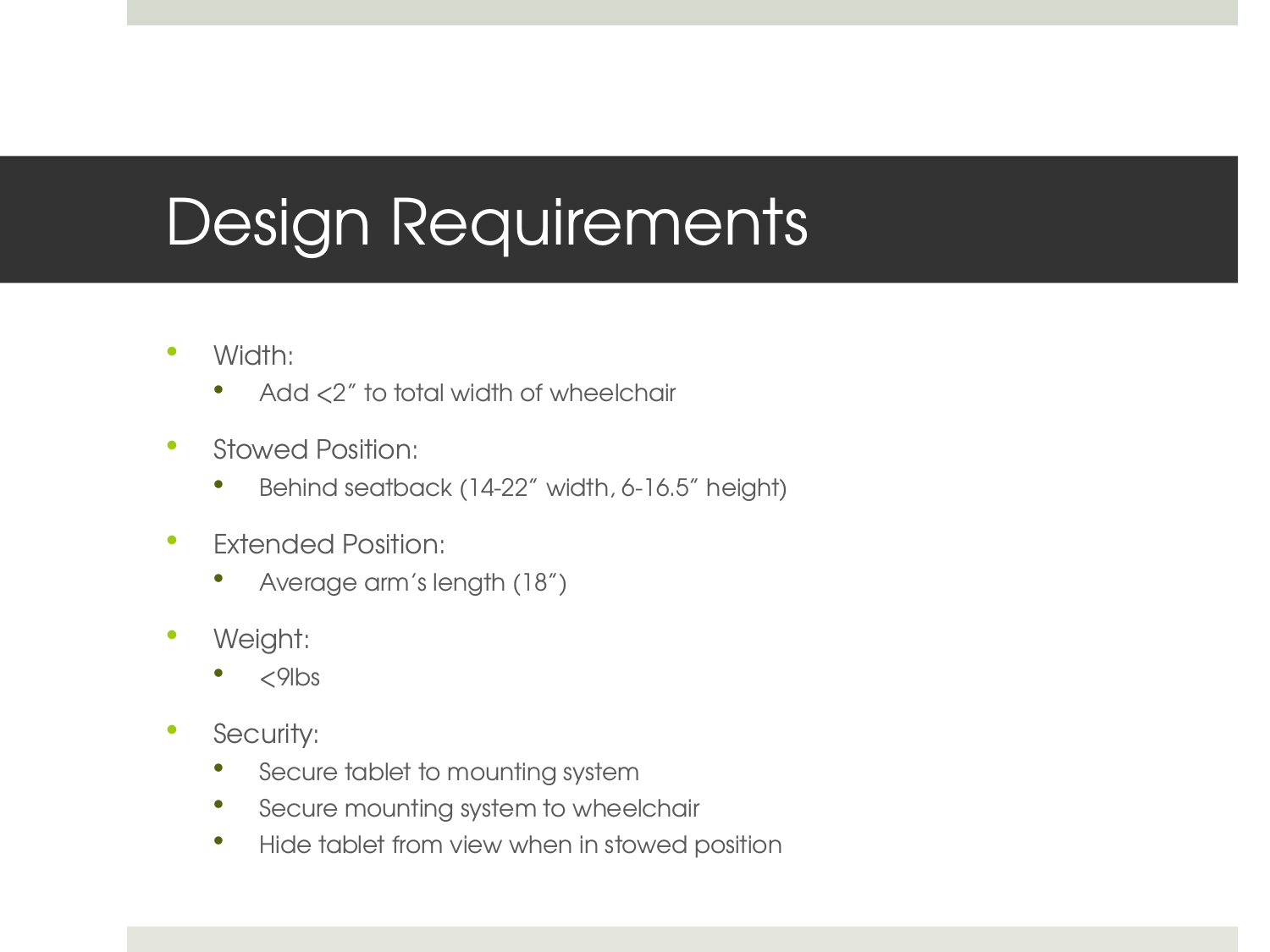

# Design Requirements
Width:
Add <2” to total width of wheelchair
Stowed Position:
Behind seatback (14-22” width, 6-16.5” height)
Extended Position:
Average arm’s length (18”)
Weight:
<9lbs
Security:
Secure tablet to mounting system
Secure mounting system to wheelchair
Hide tablet from view when in stowed position